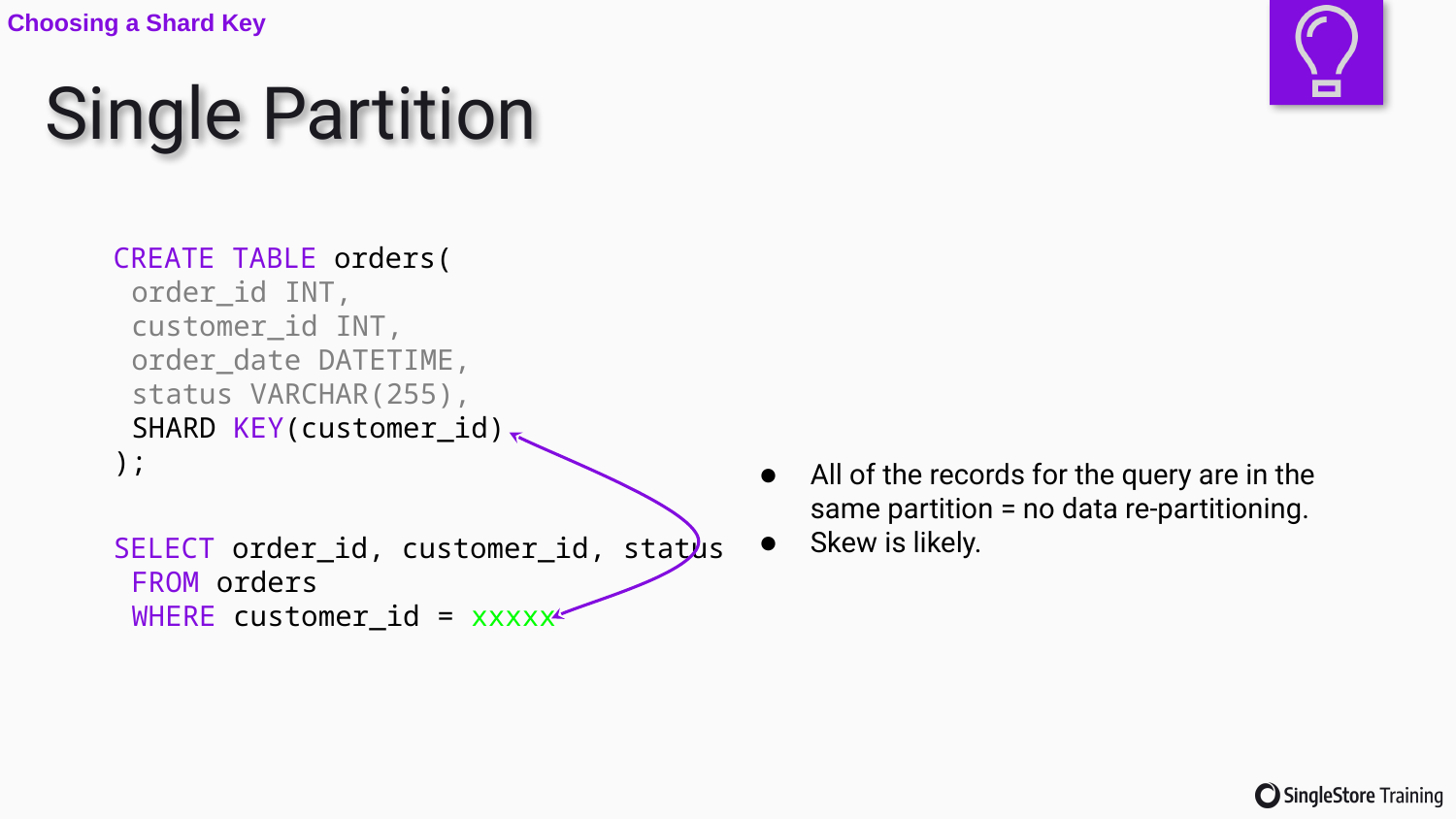

Choosing a Shard Key
# Single Partition
CREATE TABLE orders(
order_id INT,
customer_id INT,
order_date DATETIME,
status VARCHAR(255),
SHARD KEY(customer_id)
);

All of the records for the query are in the same partition = no data re-partitioning.
Skew is likely.
SELECT order_id, customer_id, status
FROM orders
WHERE customer_id = xxxxx